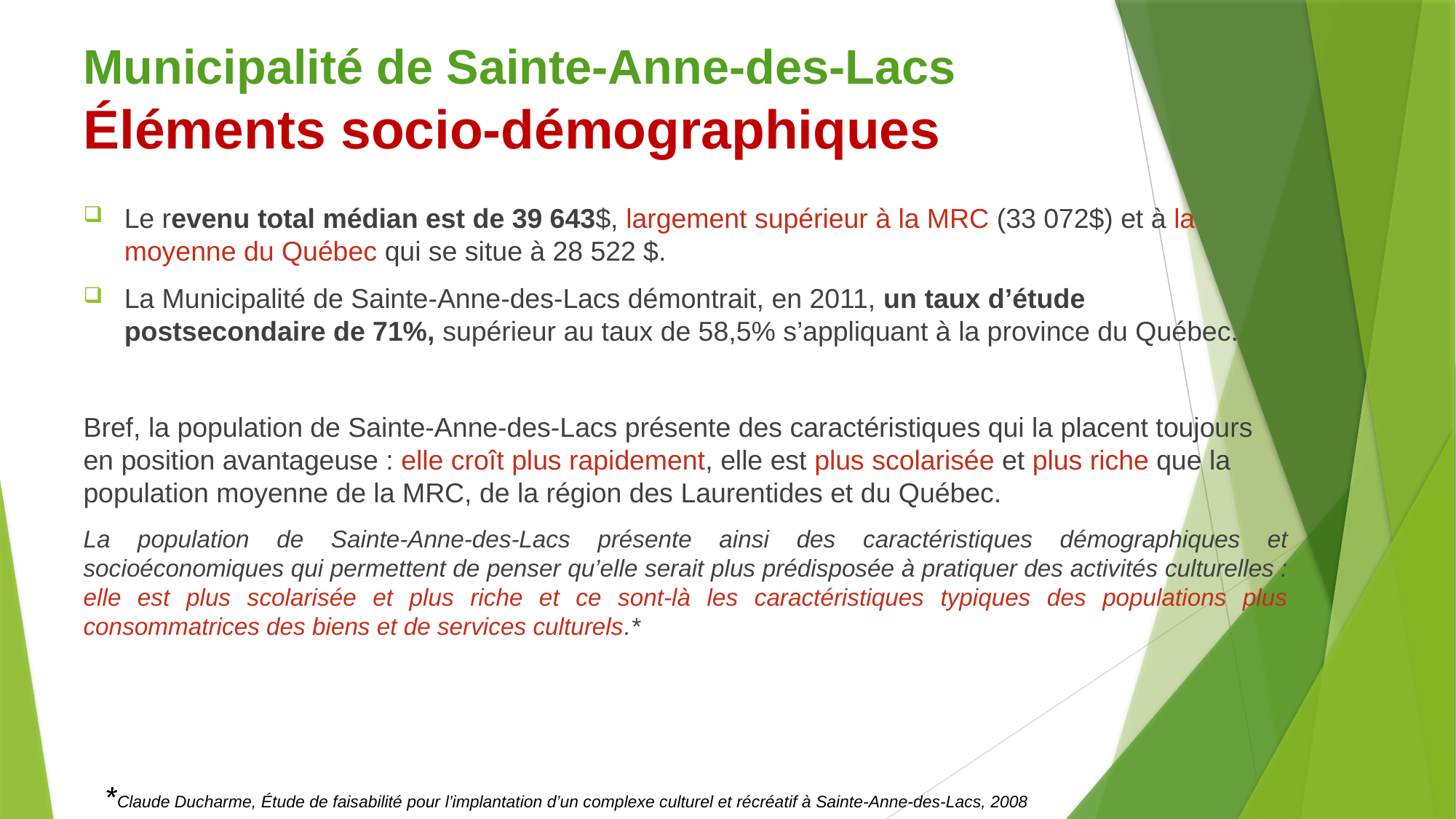

# Municipalité de Sainte-Anne-des-Lacs Éléments socio-démographiques
Le revenu total médian est de 39 643$, largement supérieur à la MRC (33 072$) et à la moyenne du Québec qui se situe à 28 522 $.
La Municipalité de Sainte-Anne-des-Lacs démontrait, en 2011, un taux d’étude postsecondaire de 71%, supérieur au taux de 58,5% s’appliquant à la province du Québec.

Bref, la population de Sainte-Anne-des-Lacs présente des caractéristiques qui la placent toujours en position avantageuse : elle croît plus rapidement, elle est plus scolarisée et plus riche que la population moyenne de la MRC, de la région des Laurentides et du Québec.
La population de Sainte-Anne-des-Lacs présente ainsi des caractéristiques démographiques et socioéconomiques qui permettent de penser qu’elle serait plus prédisposée à pratiquer des activités culturelles : elle est plus scolarisée et plus riche et ce sont-là les caractéristiques typiques des populations plus consommatrices des biens et de services culturels.*
*Claude Ducharme, Étude de faisabilité pour l’implantation d’un complexe culturel et récréatif à Sainte-Anne-des-Lacs, 2008